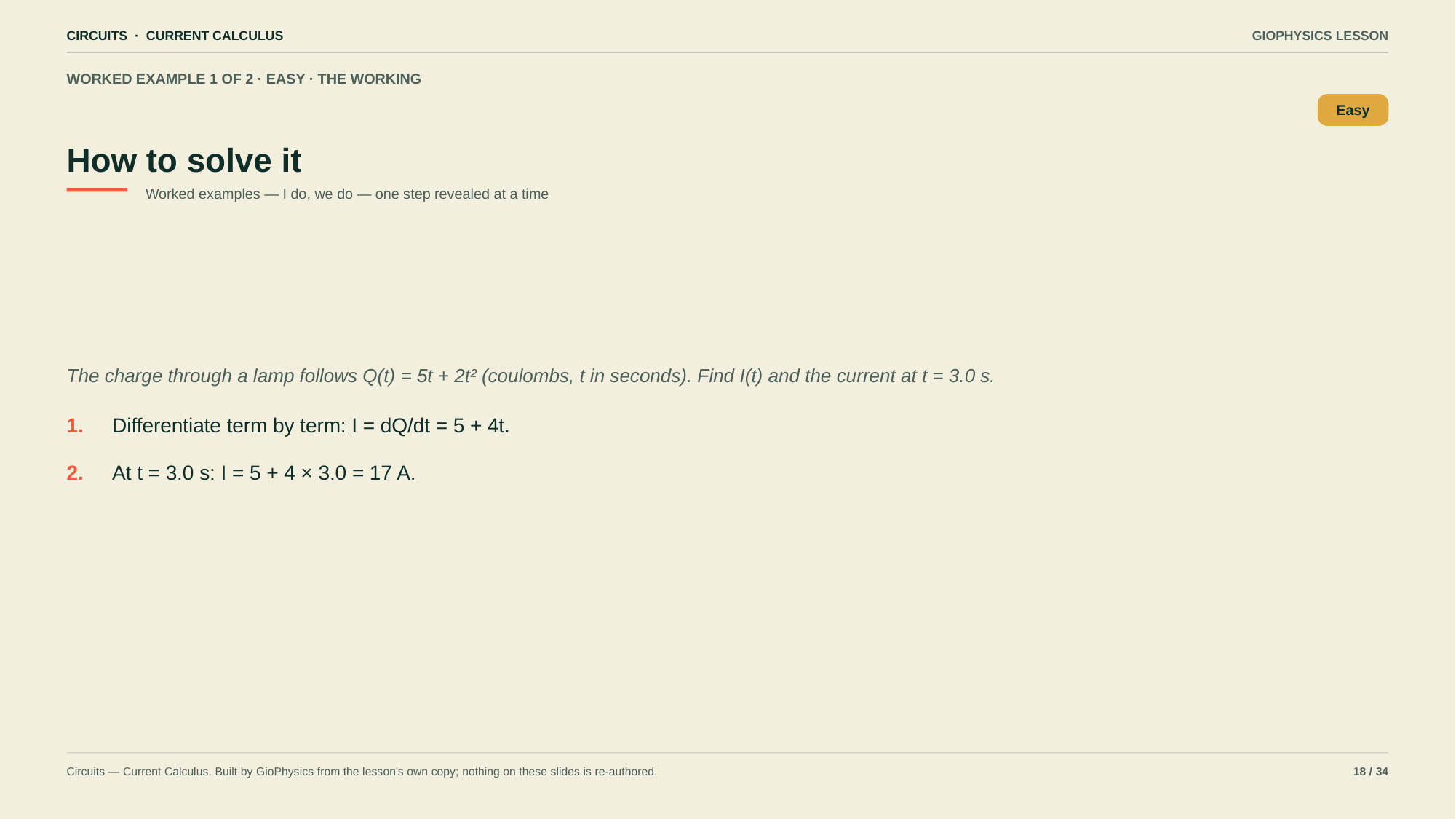

CIRCUITS  ·  CURRENT CALCULUS
GIOPHYSICS LESSON

WORKED EXAMPLE 1 OF 2 · EASY · THE WORKING
How to solve it

Easy
Worked examples — I do, we do — one step revealed at a time

The charge through a lamp follows Q(t) = 5t + 2t² (coulombs, t in seconds). Find I(t) and the current at t = 3.0 s.
1.
Differentiate term by term: I = dQ/dt = 5 + 4t.
2.
At t = 3.0 s: I = 5 + 4 × 3.0 = 17 A.

Circuits — Current Calculus. Built by GioPhysics from the lesson's own copy; nothing on these slides is re-authored.
18 / 34